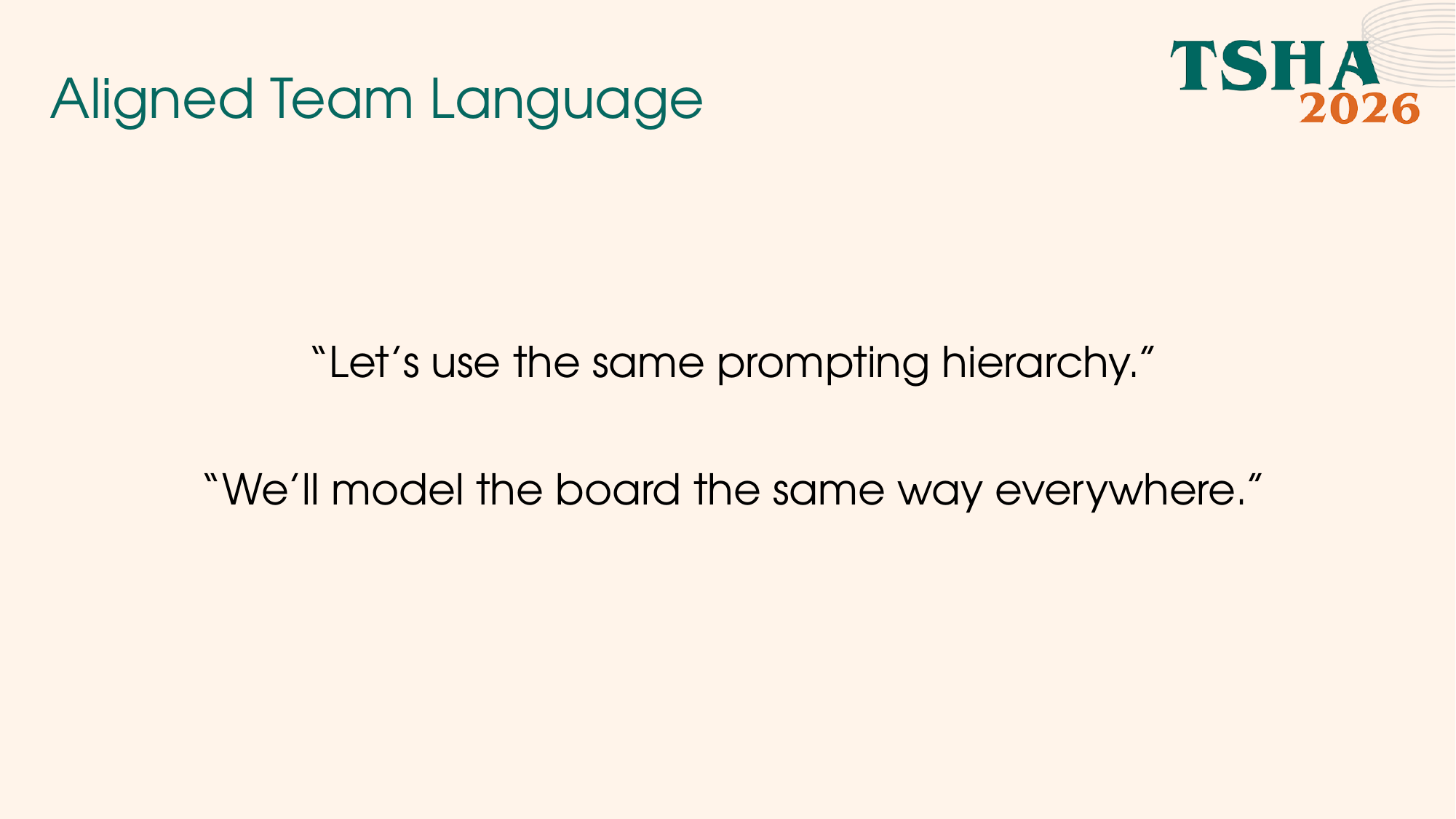

# Aligned Team Language
“Let’s use the same prompting hierarchy.”
“We’ll model the board the same way everywhere.”